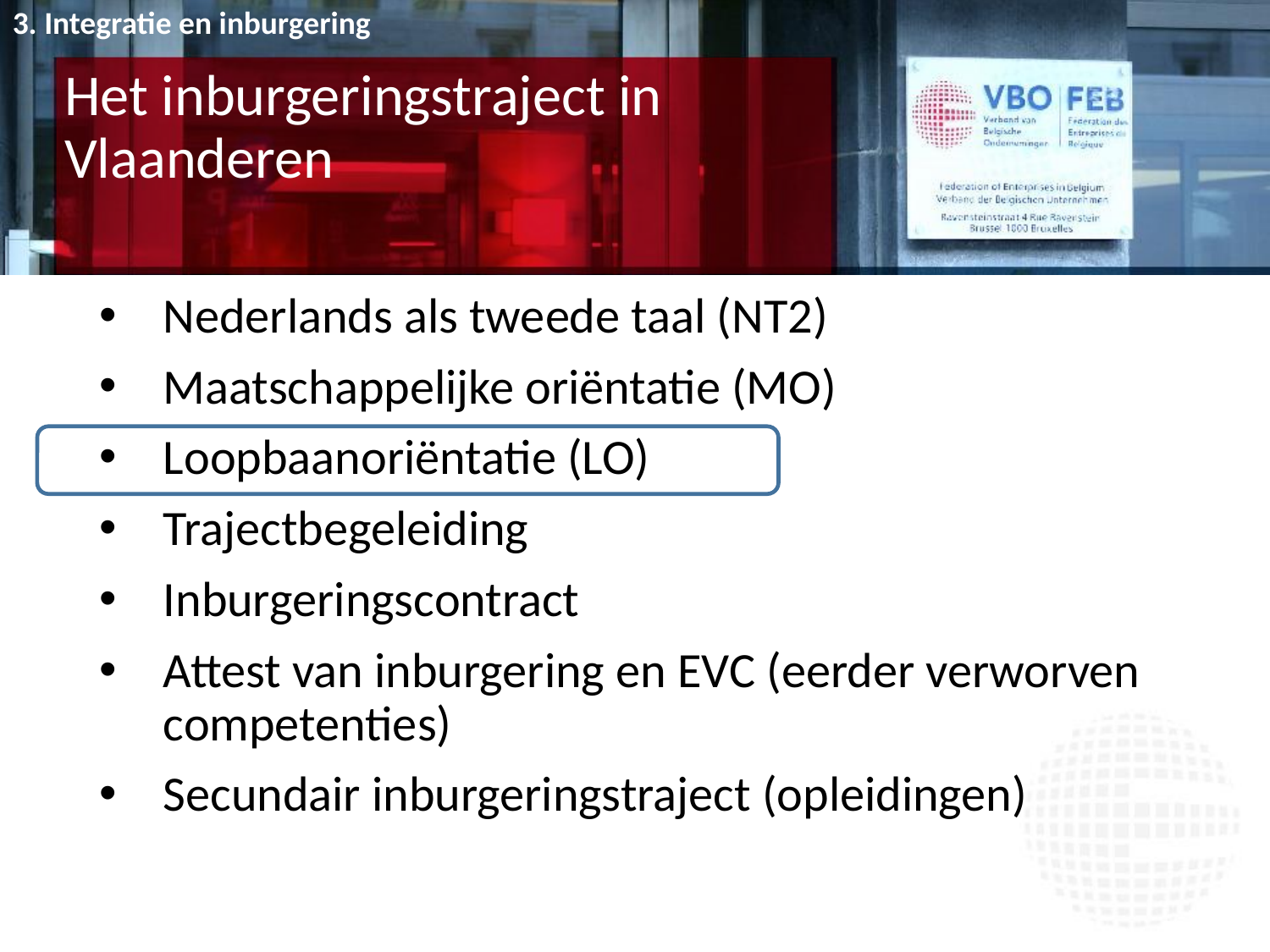

3. Integratie en inburgering
# Het inburgeringstraject in Vlaanderen
Nederlands als tweede taal (NT2)
Maatschappelijke oriëntatie (MO)
Loopbaanoriëntatie (LO)
Trajectbegeleiding
Inburgeringscontract
Attest van inburgering en EVC (eerder verworven competenties)
Secundair inburgeringstraject (opleidingen)